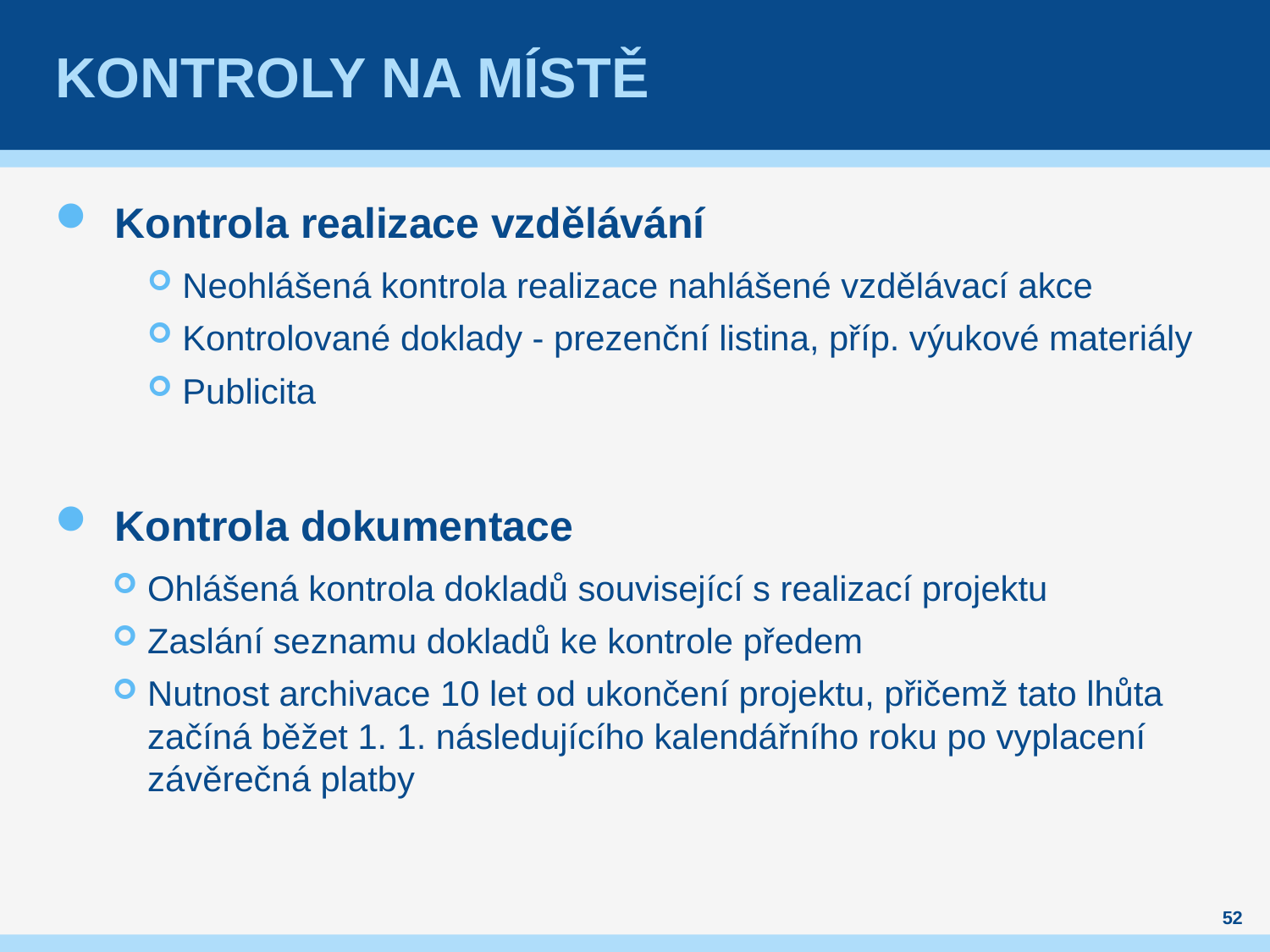

# Kontroly na místě
Kontrola realizace vzdělávání
Neohlášená kontrola realizace nahlášené vzdělávací akce
Kontrolované doklady - prezenční listina, příp. výukové materiály
Publicita

Kontrola dokumentace
Ohlášená kontrola dokladů související s realizací projektu
Zaslání seznamu dokladů ke kontrole předem
Nutnost archivace 10 let od ukončení projektu, přičemž tato lhůta začíná běžet 1. 1. následujícího kalendářního roku po vyplacení závěrečná platby

52